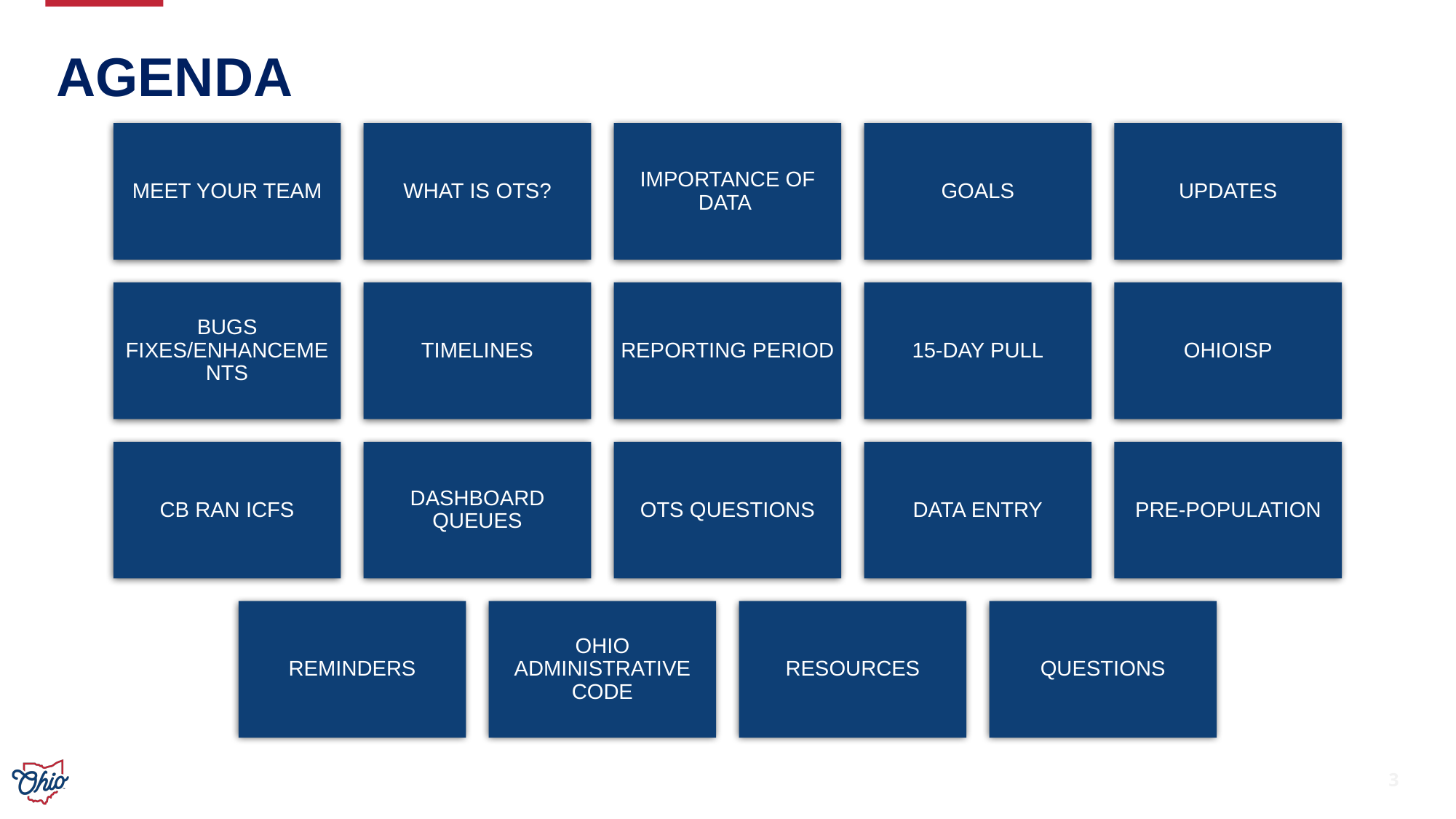

# Agenda
Meet your team
What is OTS?
Importance of Data
Goals
Updates
Bugs Fixes/Enhancements
Timelines
Reporting Period
15-day Pull
OhioISP
CB ran ICFs
Dashboard Queues
OTS Questions
Data Entry
Pre-Population
Reminders
Ohio Administrative code
Resources
Questions
3